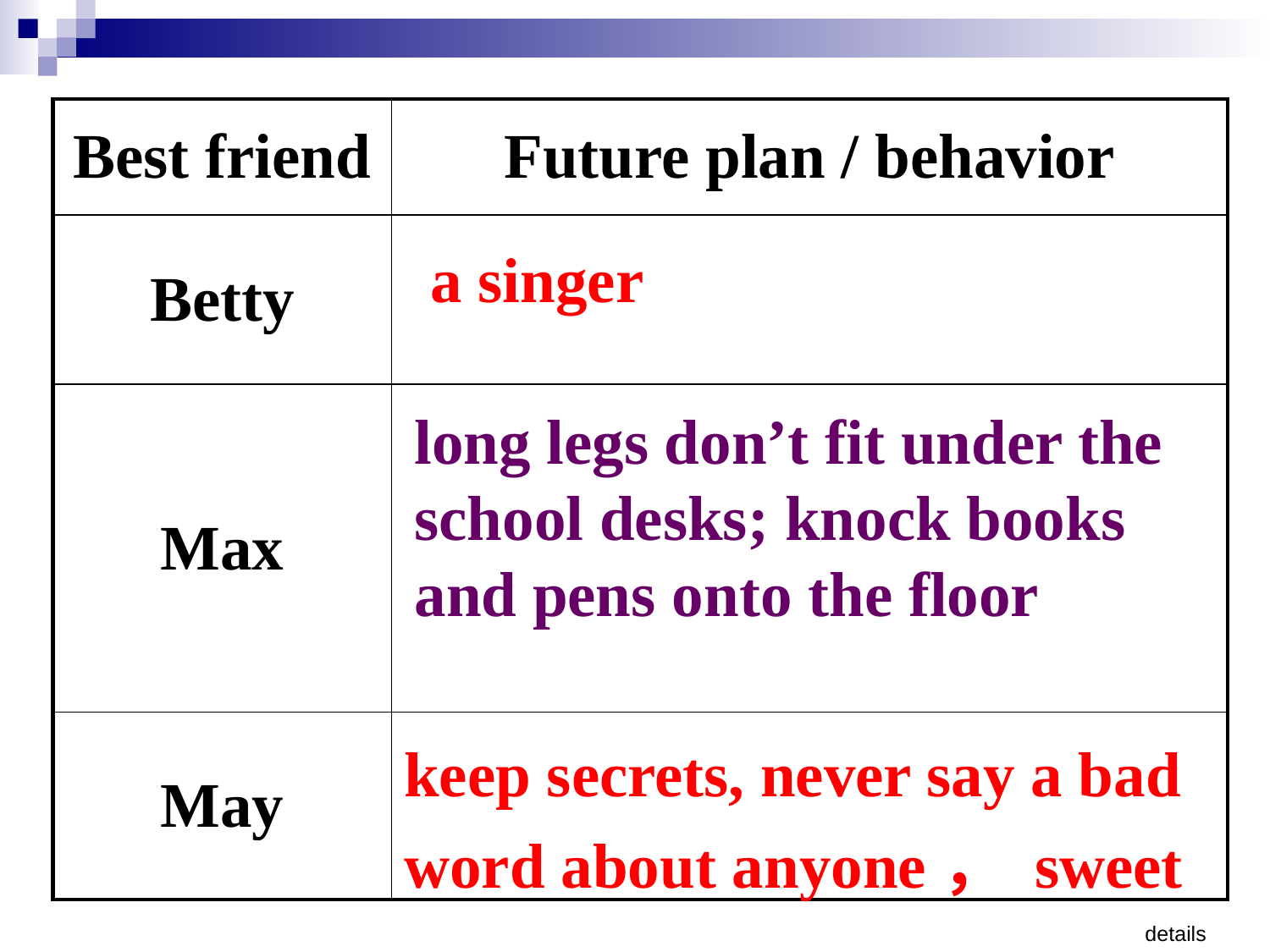

| Best friend | Future plan / behavior |
| --- | --- |
| Betty |  |
| Max |  |
| May |  |
 a singer
long legs don’t fit under the school desks; knock books and pens onto the floor

keep secrets, never say a bad word about anyone， sweet
details